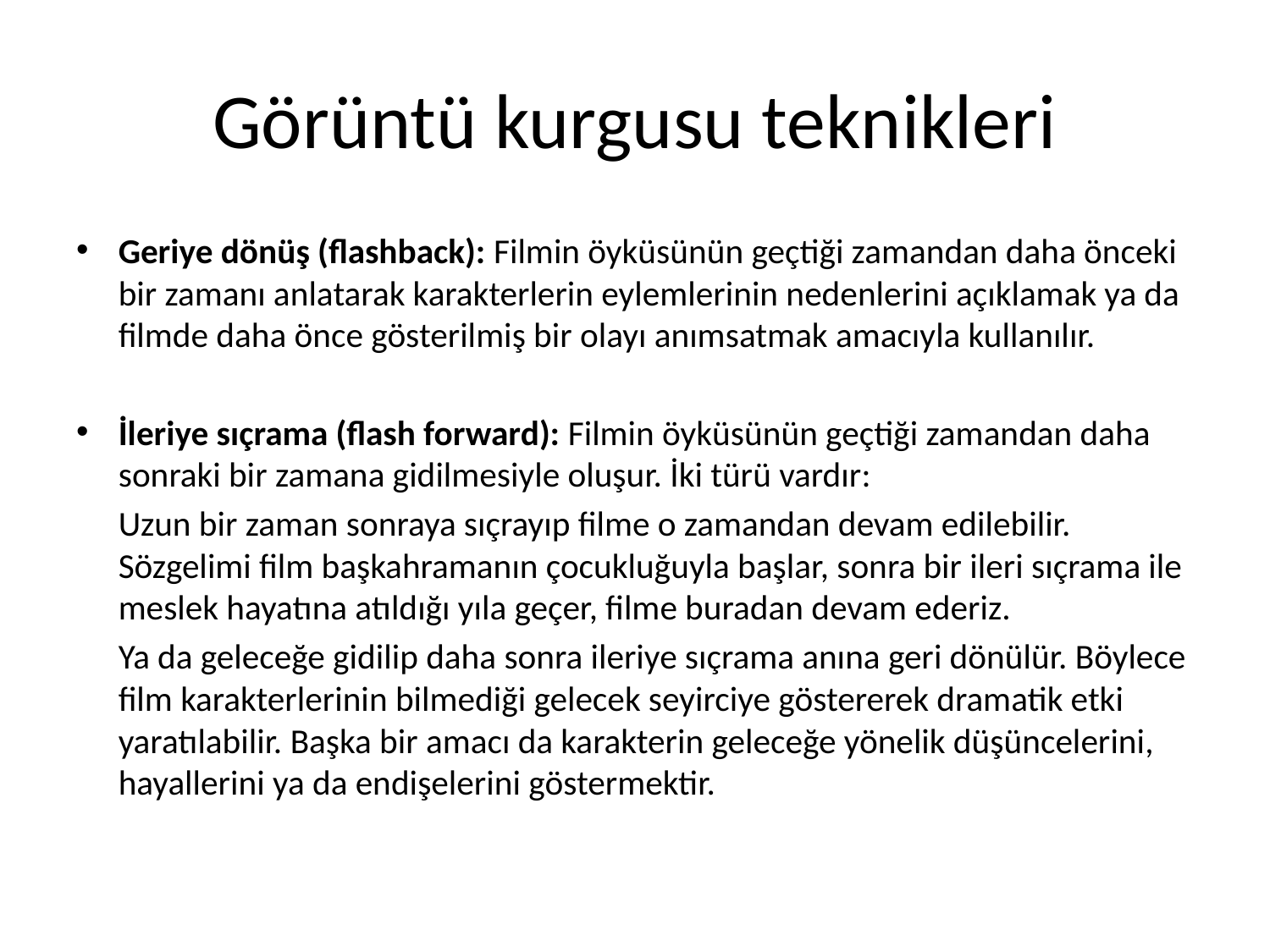

# Görüntü kurgusu teknikleri
Geriye dönüş (flashback): Filmin öyküsünün geçtiği zamandan daha önceki bir zamanı anlatarak karakterlerin eylemlerinin nedenlerini açıklamak ya da filmde daha önce gösterilmiş bir olayı anımsatmak amacıyla kullanılır.

İleriye sıçrama (flash forward): Filmin öyküsünün geçtiği zamandan daha sonraki bir zamana gidilmesiyle oluşur. İki türü vardır:
	Uzun bir zaman sonraya sıçrayıp filme o zamandan devam edilebilir. Sözgelimi film başkahramanın çocukluğuyla başlar, sonra bir ileri sıçrama ile meslek hayatına atıldığı yıla geçer, filme buradan devam ederiz.
	Ya da geleceğe gidilip daha sonra ileriye sıçrama anına geri dönülür. Böylece film karakterlerinin bilmediği gelecek seyirciye göstererek dramatik etki yaratılabilir. Başka bir amacı da karakterin geleceğe yönelik düşüncelerini, hayallerini ya da endişelerini göstermektir.